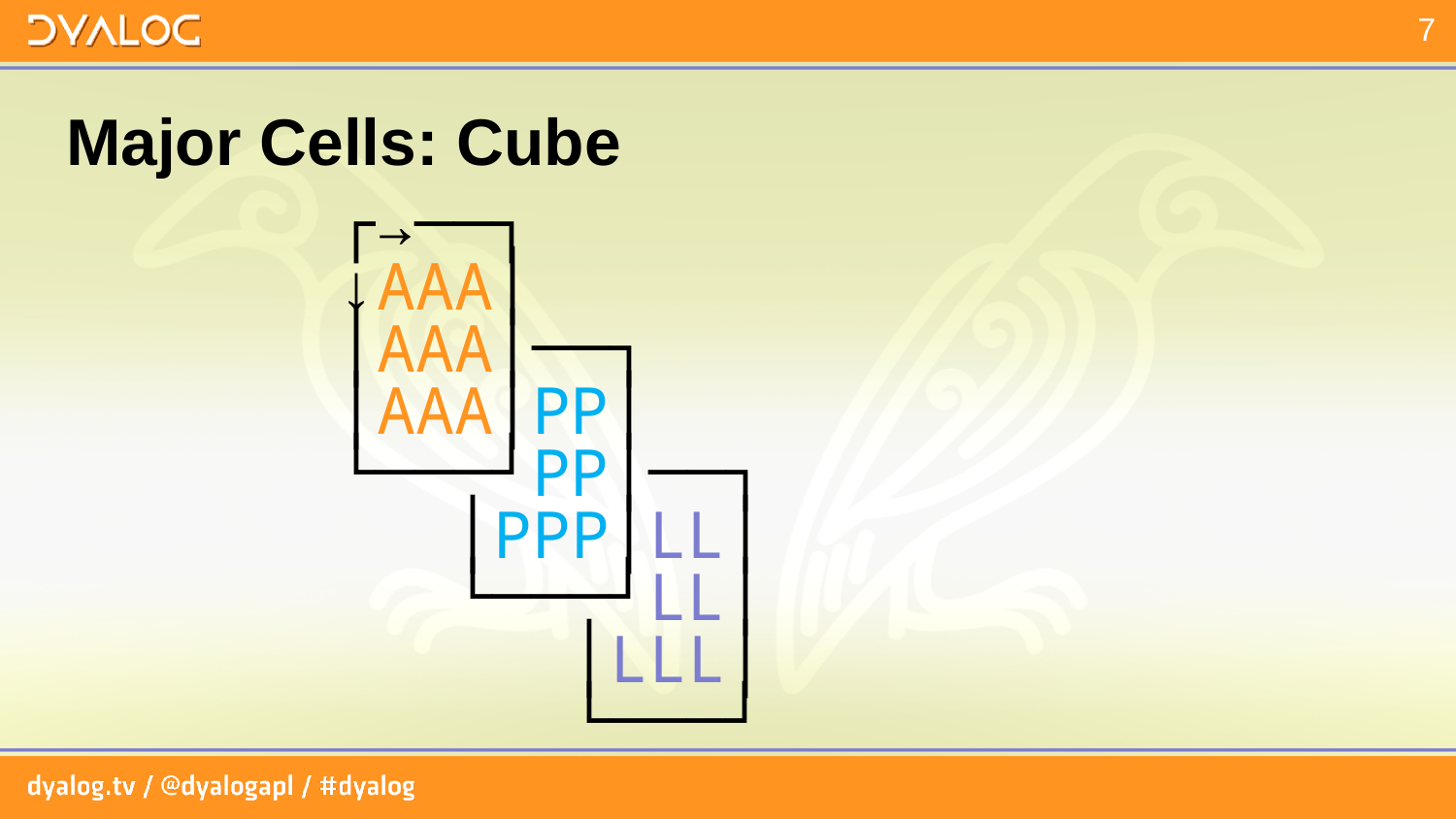

# Major Cells: Cube
       ┌→──┐
       ↓AAA│
       │AAA│──┐
       │AAA│PP│
       └───┘PP│──┐
          │PPP│LL│
          └───┘LL│
             │LLL│
             └───┘